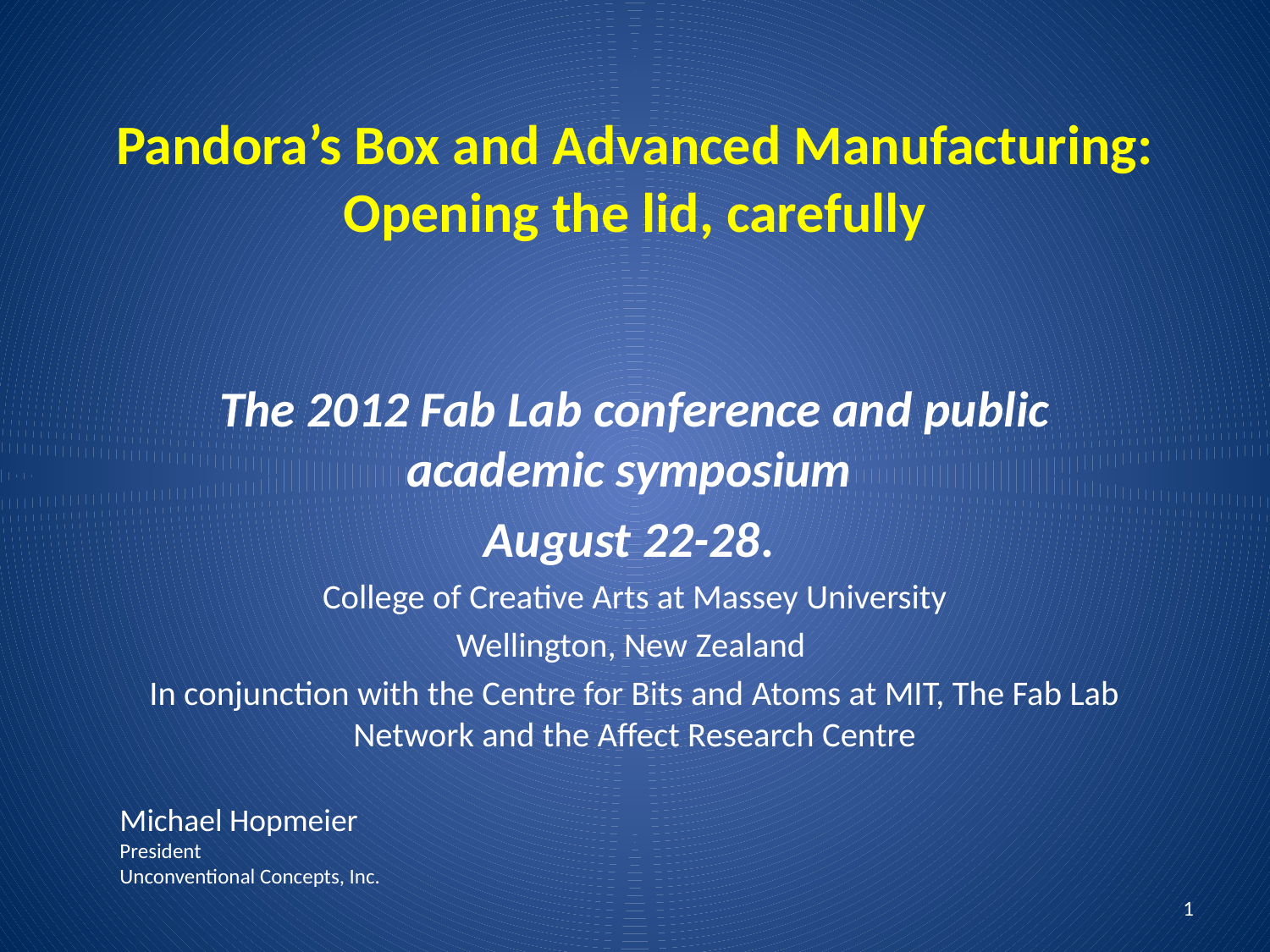

# Pandora’s Box and Advanced Manufacturing: Opening the lid, carefully
The 2012 Fab Lab conference and public academic symposium
August 22-28.
College of Creative Arts at Massey University
Wellington, New Zealand
In conjunction with the Centre for Bits and Atoms at MIT, The Fab Lab Network and the Affect Research Centre
Michael Hopmeier
President
Unconventional Concepts, Inc.
1